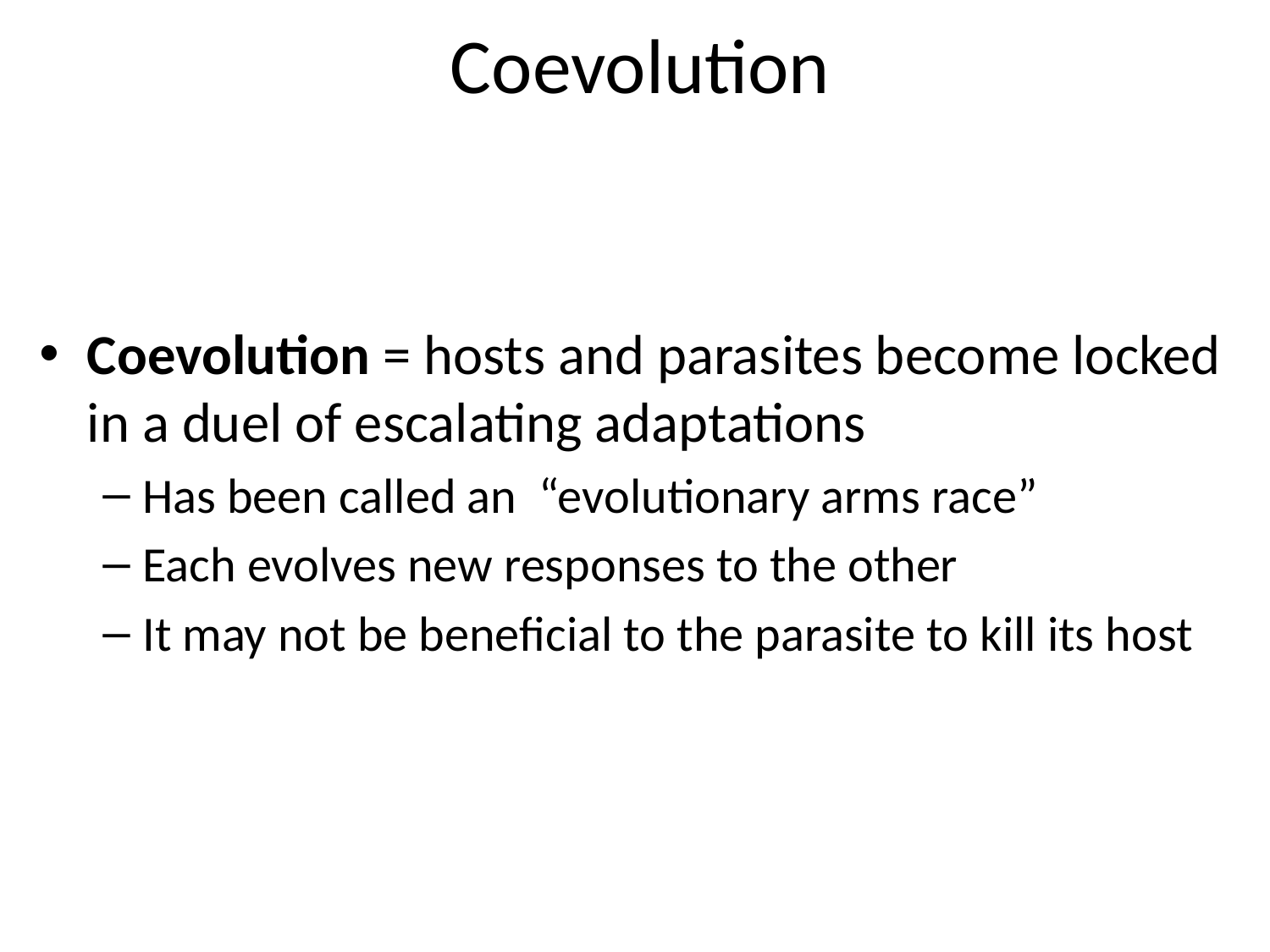

Coevolution
Coevolution = hosts and parasites become locked in a duel of escalating adaptations
Has been called an  “evolutionary arms race”
Each evolves new responses to the other
It may not be beneficial to the parasite to kill its host